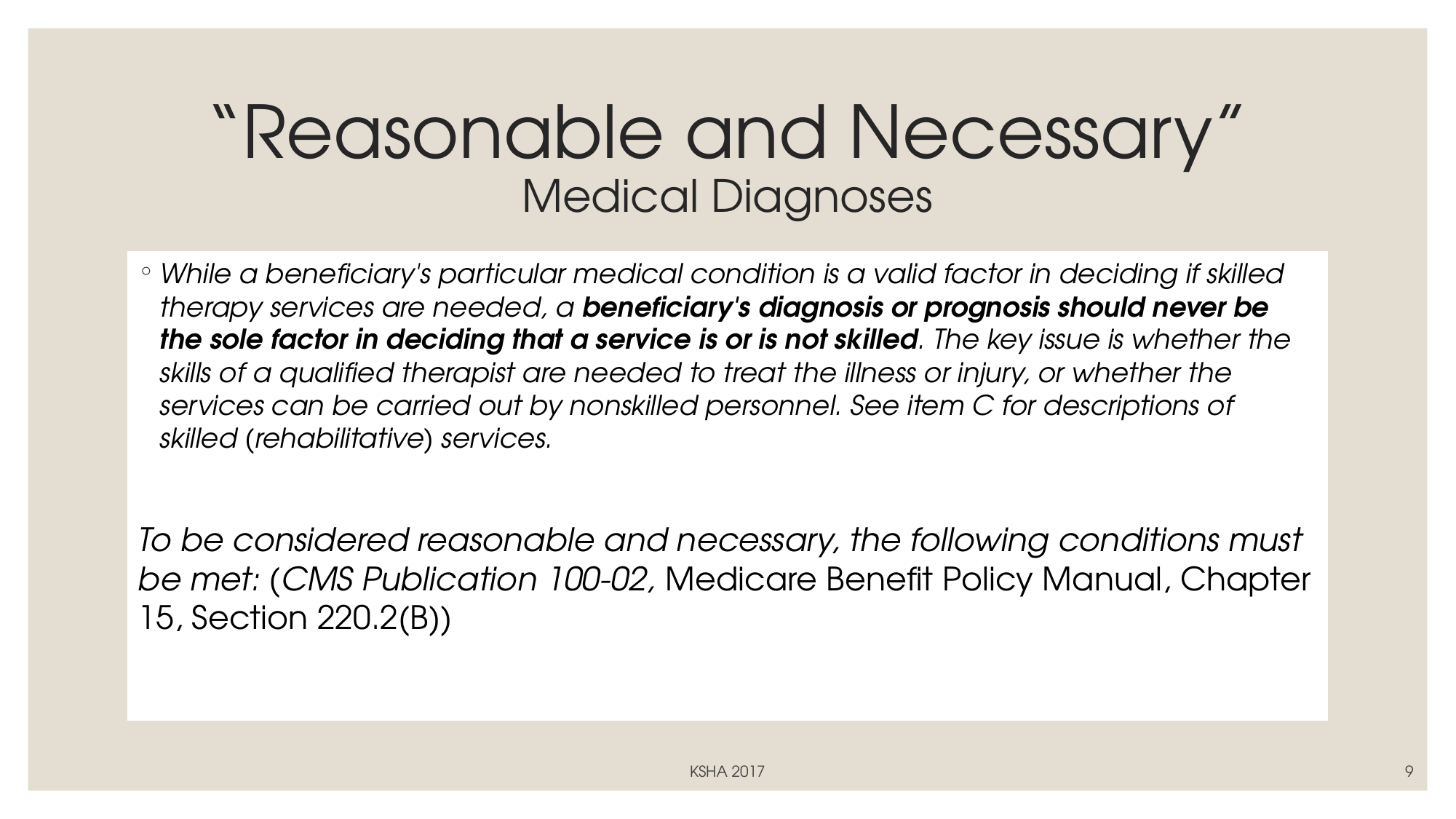

# “Reasonable and Necessary” Medical Diagnoses
While a beneficiary's particular medical condition is a valid factor in deciding if skilled therapy services are needed, a beneficiary's diagnosis or prognosis should never be the sole factor in deciding that a service is or is not skilled. The key issue is whether the skills of a qualified therapist are needed to treat the illness or injury, or whether the services can be carried out by nonskilled personnel. See item C for descriptions of skilled (rehabilitative) services.

To be considered reasonable and necessary, the following conditions must be met: (CMS Publication 100-02, Medicare Benefit Policy Manual, Chapter 15, Section 220.2(B))

KSHA 2017
9